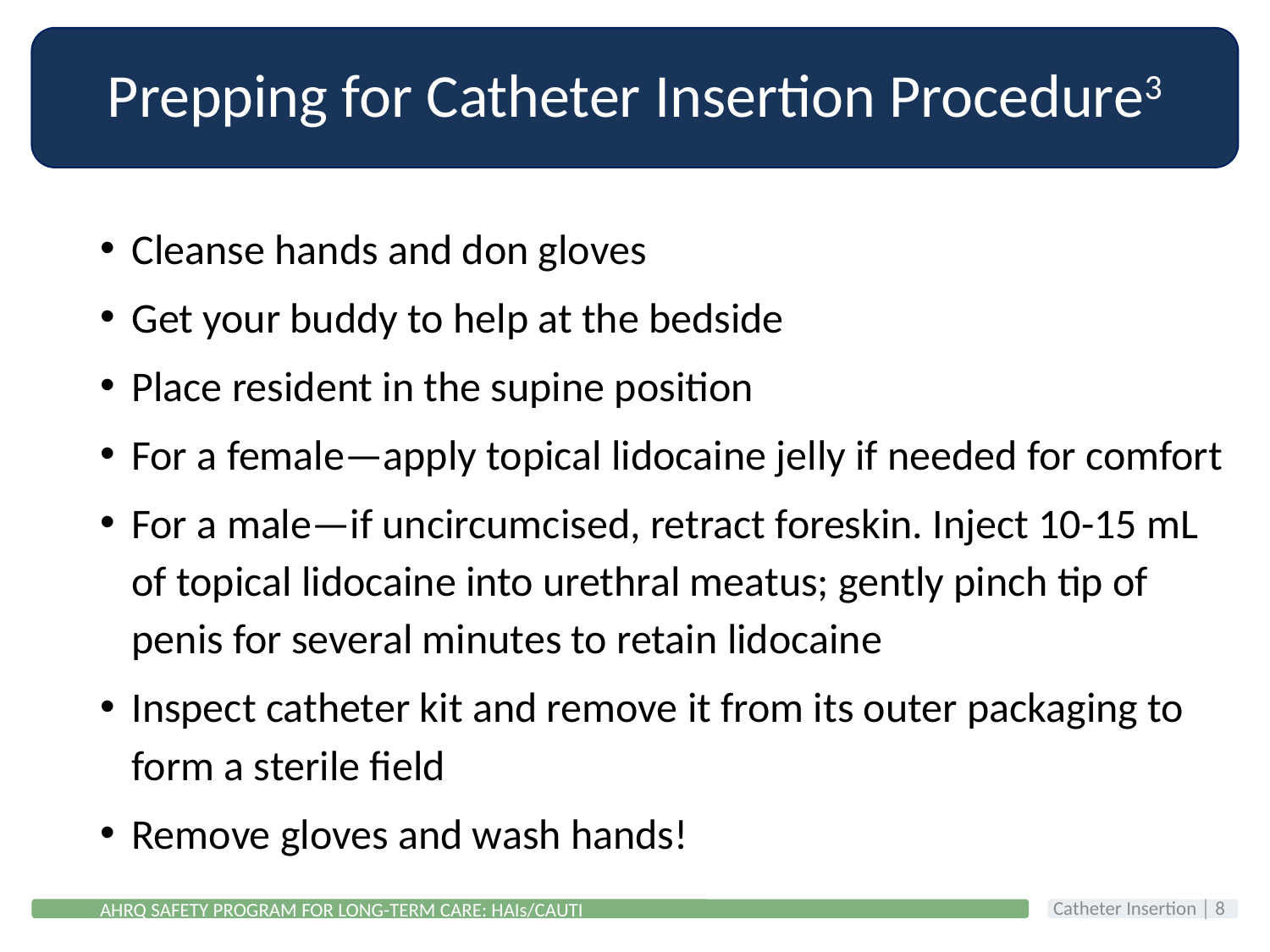

# Prepping for Catheter Insertion Procedure3
Cleanse hands and don gloves
Get your buddy to help at the bedside
Place resident in the supine position
For a female—apply topical lidocaine jelly if needed for comfort
For a male—if uncircumcised, retract foreskin. Inject 10-15 mL of topical lidocaine into urethral meatus; gently pinch tip of penis for several minutes to retain lidocaine
Inspect catheter kit and remove it from its outer packaging to form a sterile field
Remove gloves and wash hands!
 Catheter Insertion │ 8
AHRQ SAFETY PROGRAM FOR LONG-TERM CARE: HAIs/CAUTI